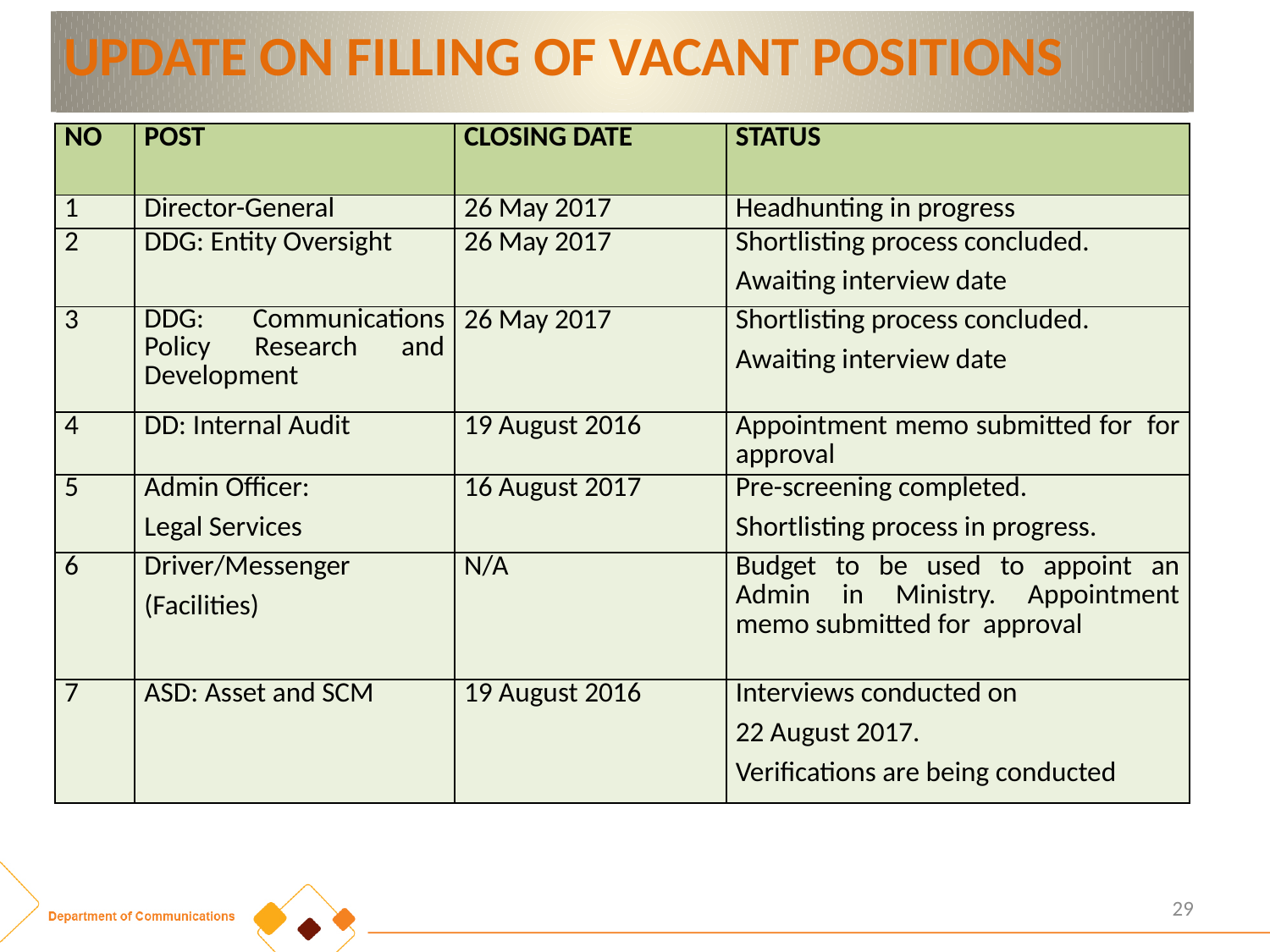

UPDATE ON FILLING OF VACANT POSITIONS
| NO | POST | CLOSING DATE | STATUS |
| --- | --- | --- | --- |
| 1 | Director-General | 26 May 2017 | Headhunting in progress |
| 2 | DDG: Entity Oversight | 26 May 2017 | Shortlisting process concluded. Awaiting interview date |
| 3 | DDG: Communications Policy Research and Development | 26 May 2017 | Shortlisting process concluded. Awaiting interview date |
| 4 | DD: Internal Audit | 19 August 2016 | Appointment memo submitted for for approval |
| 5 | Admin Officer: Legal Services | 16 August 2017 | Pre-screening completed. Shortlisting process in progress. |
| 6 | Driver/Messenger (Facilities) | N/A | Budget to be used to appoint an Admin in Ministry. Appointment memo submitted for approval |
| 7 | ASD: Asset and SCM | 19 August 2016 | Interviews conducted on 22 August 2017. Verifications are being conducted |
29